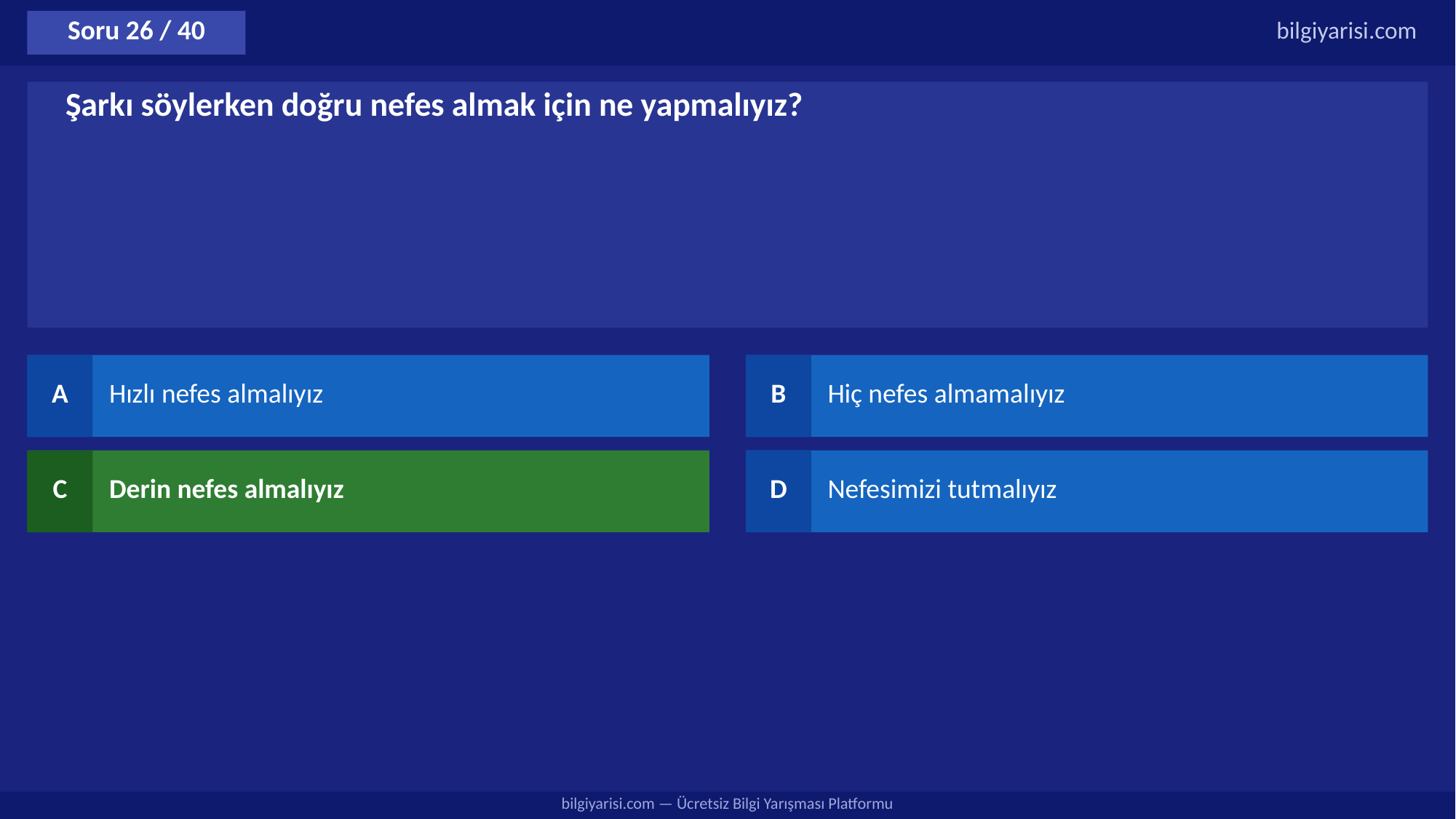

Soru 26 / 40
bilgiyarisi.com

Şarkı söylerken doğru nefes almak için ne yapmalıyız?

A
Hızlı nefes almalıyız

B
Hiç nefes almamalıyız

C
Derin nefes almalıyız

D
Nefesimizi tutmalıyız
bilgiyarisi.com — Ücretsiz Bilgi Yarışması Platformu